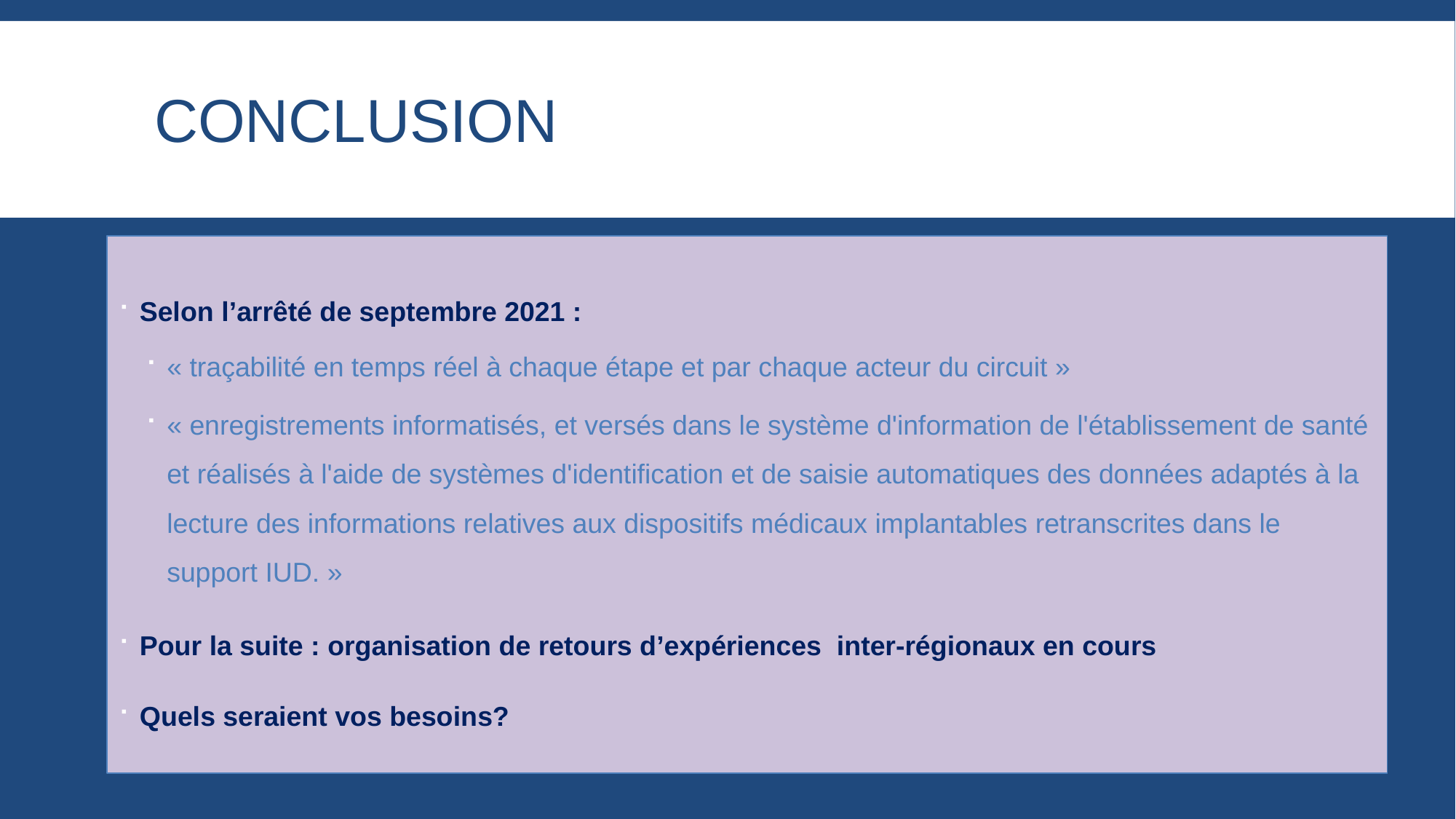

# CONCLUSION
Selon l’arrêté de septembre 2021 :
« traçabilité en temps réel à chaque étape et par chaque acteur du circuit »
« enregistrements informatisés, et versés dans le système d'information de l'établissement de santé et réalisés à l'aide de systèmes d'identification et de saisie automatiques des données adaptés à la lecture des informations relatives aux dispositifs médicaux implantables retranscrites dans le support IUD. »
Pour la suite : organisation de retours d’expériences  inter-régionaux en cours
Quels seraient vos besoins?